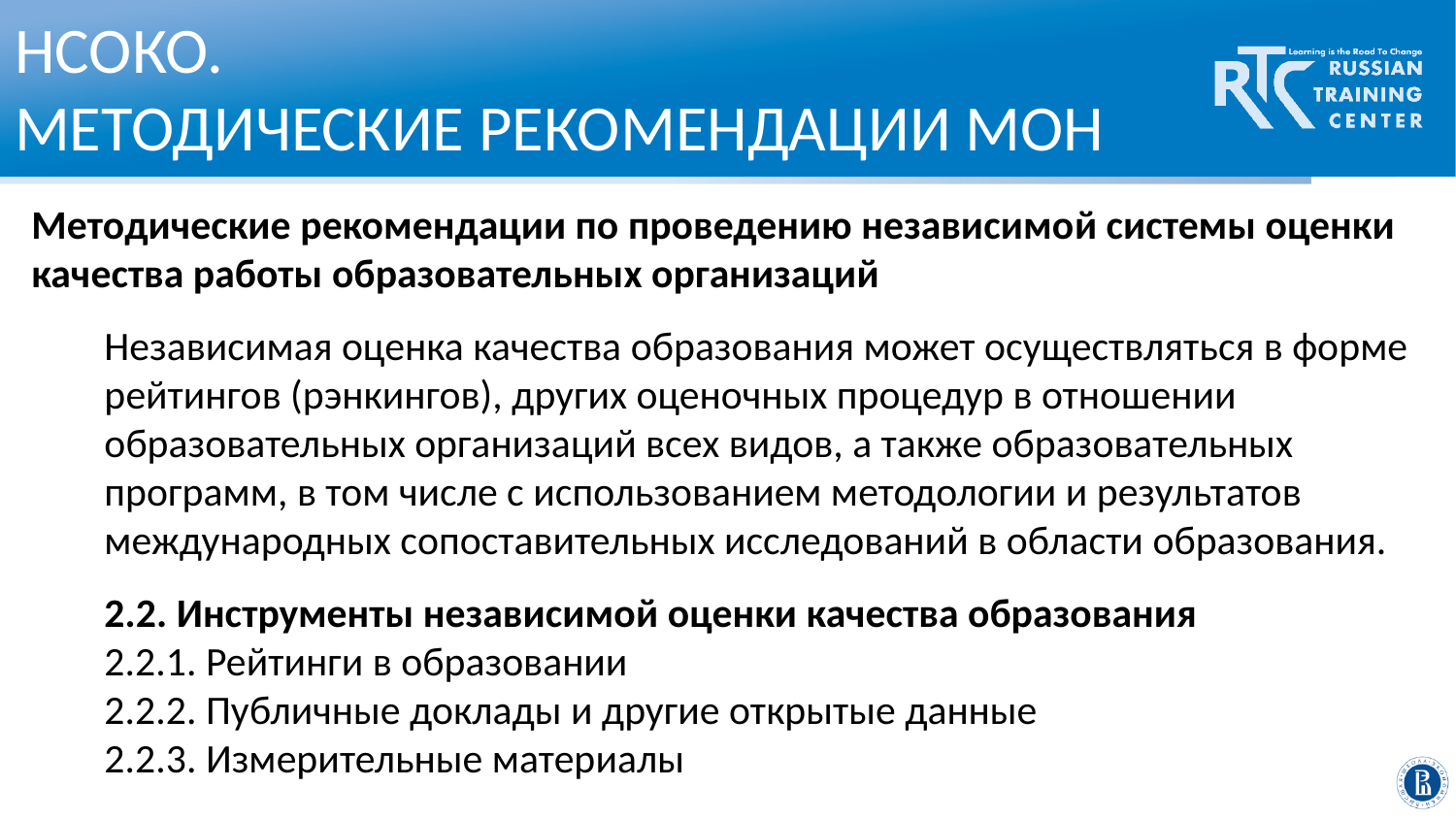

НСОКО.
МЕТОДИЧЕСКИЕ РЕКОМЕНДАЦИИ МОН
Методические рекомендации по проведению независимой системы оценки качества работы образовательных организаций
Независимая оценка качества образования может осуществляться в форме рейтингов (рэнкингов), других оценочных процедур в отношении образовательных организаций всех видов, а также образовательных программ, в том числе с использованием методологии и результатов международных сопоставительных исследований в области образования.
2.2. Инструменты независимой оценки качества образования
2.2.1. Рейтинги в образовании
2.2.2. Публичные доклады и другие открытые данные
2.2.3. Измерительные материалы